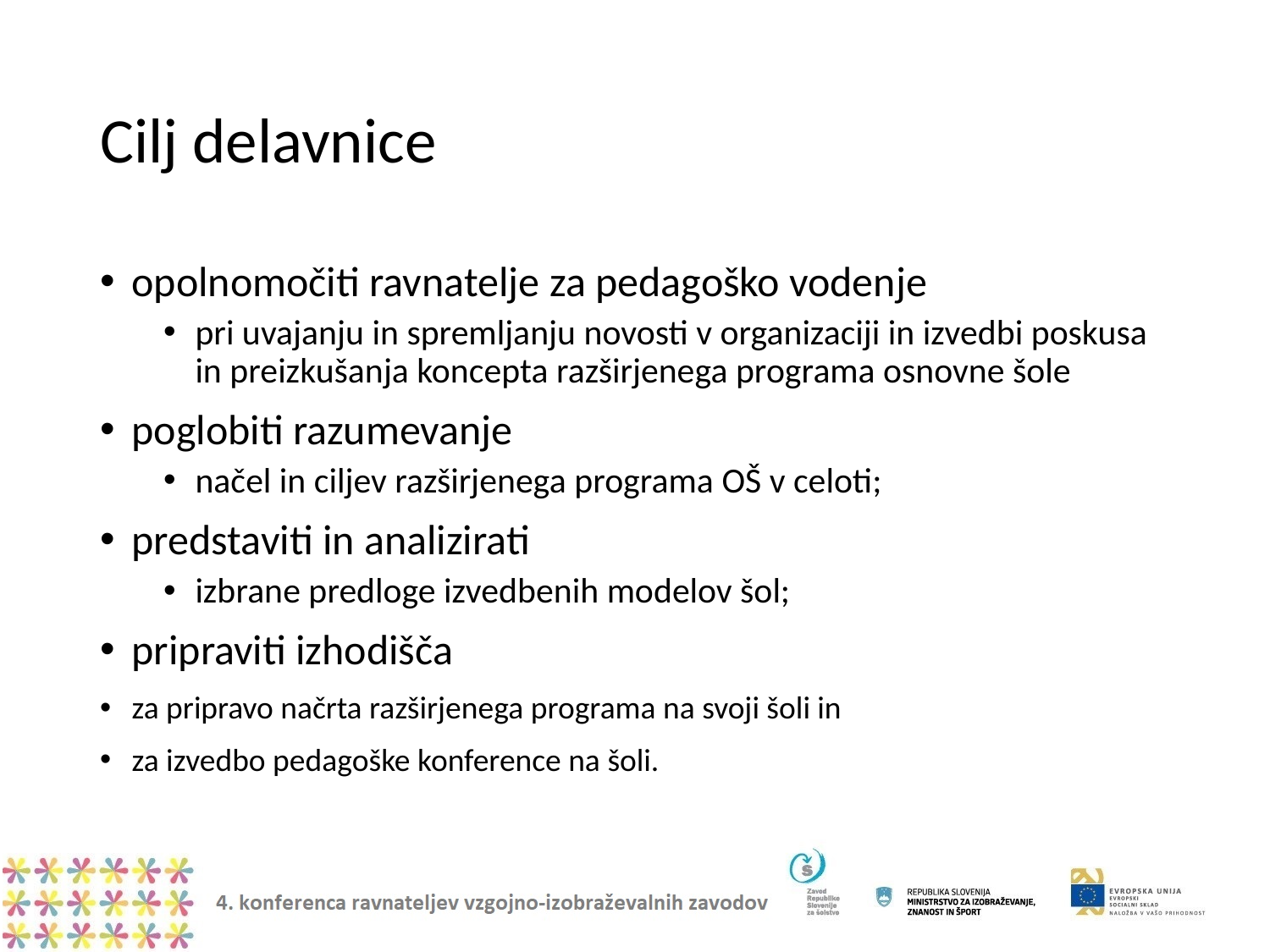

# Cilj delavnice
opolnomočiti ravnatelje za pedagoško vodenje
pri uvajanju in spremljanju novosti v organizaciji in izvedbi poskusa in preizkušanja koncepta razširjenega programa osnovne šole
poglobiti razumevanje
načel in ciljev razširjenega programa OŠ v celoti;
predstaviti in analizirati
izbrane predloge izvedbenih modelov šol;
pripraviti izhodišča
za pripravo načrta razširjenega programa na svoji šoli in
za izvedbo pedagoške konference na šoli.